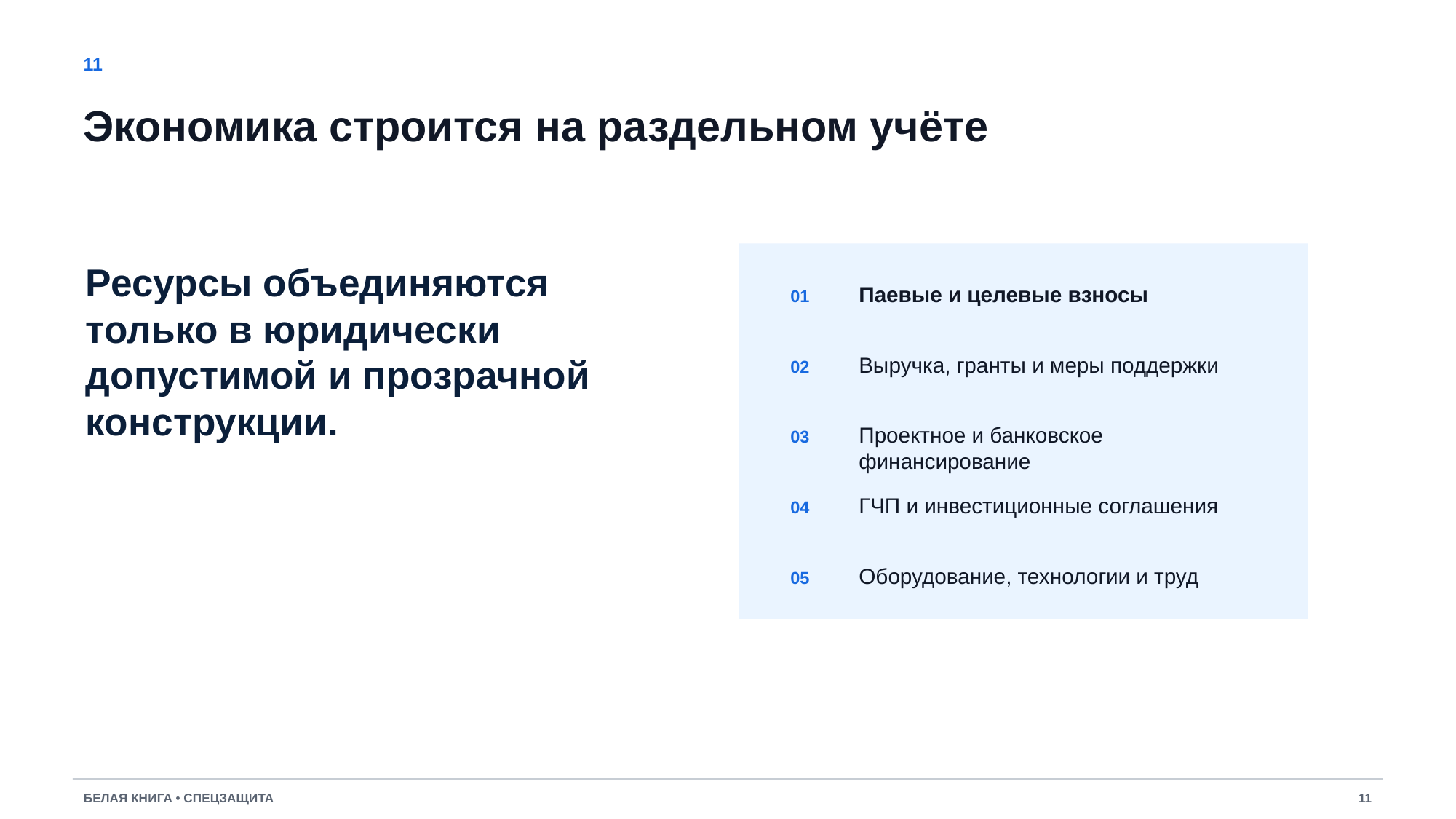

11
Экономика строится на раздельном учёте

Ресурсы объединяются только в юридически допустимой и прозрачной конструкции.
Паевые и целевые взносы
01
Выручка, гранты и меры поддержки
02
Проектное и банковское финансирование
03
ГЧП и инвестиционные соглашения
04
Оборудование, технологии и труд
05

БЕЛАЯ КНИГА • СПЕЦЗАЩИТА
11